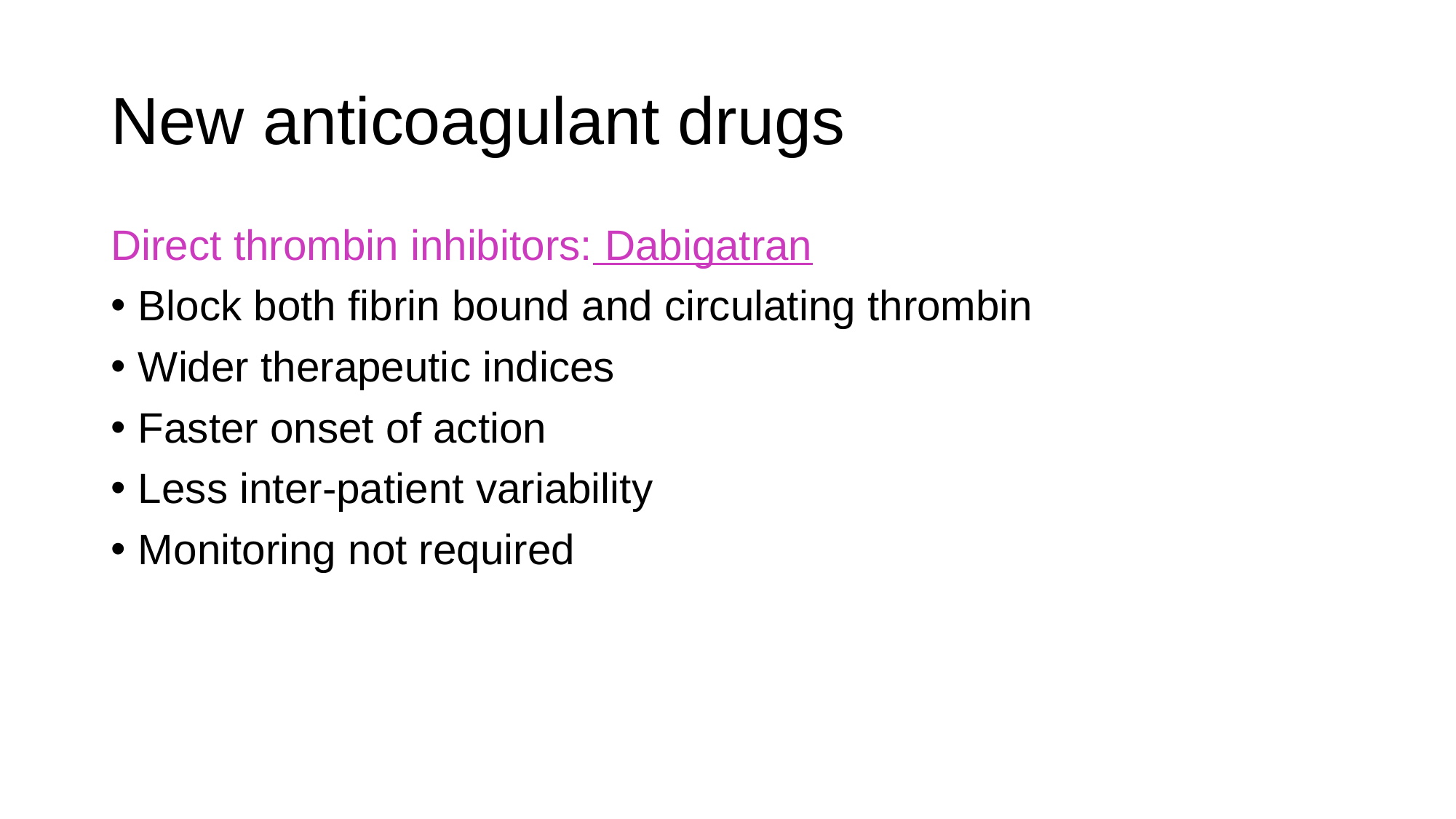

# New anticoagulant drugs
Direct thrombin inhibitors: Dabigatran
Block both fibrin bound and circulating thrombin
Wider therapeutic indices
Faster onset of action
Less inter-patient variability
Monitoring not required